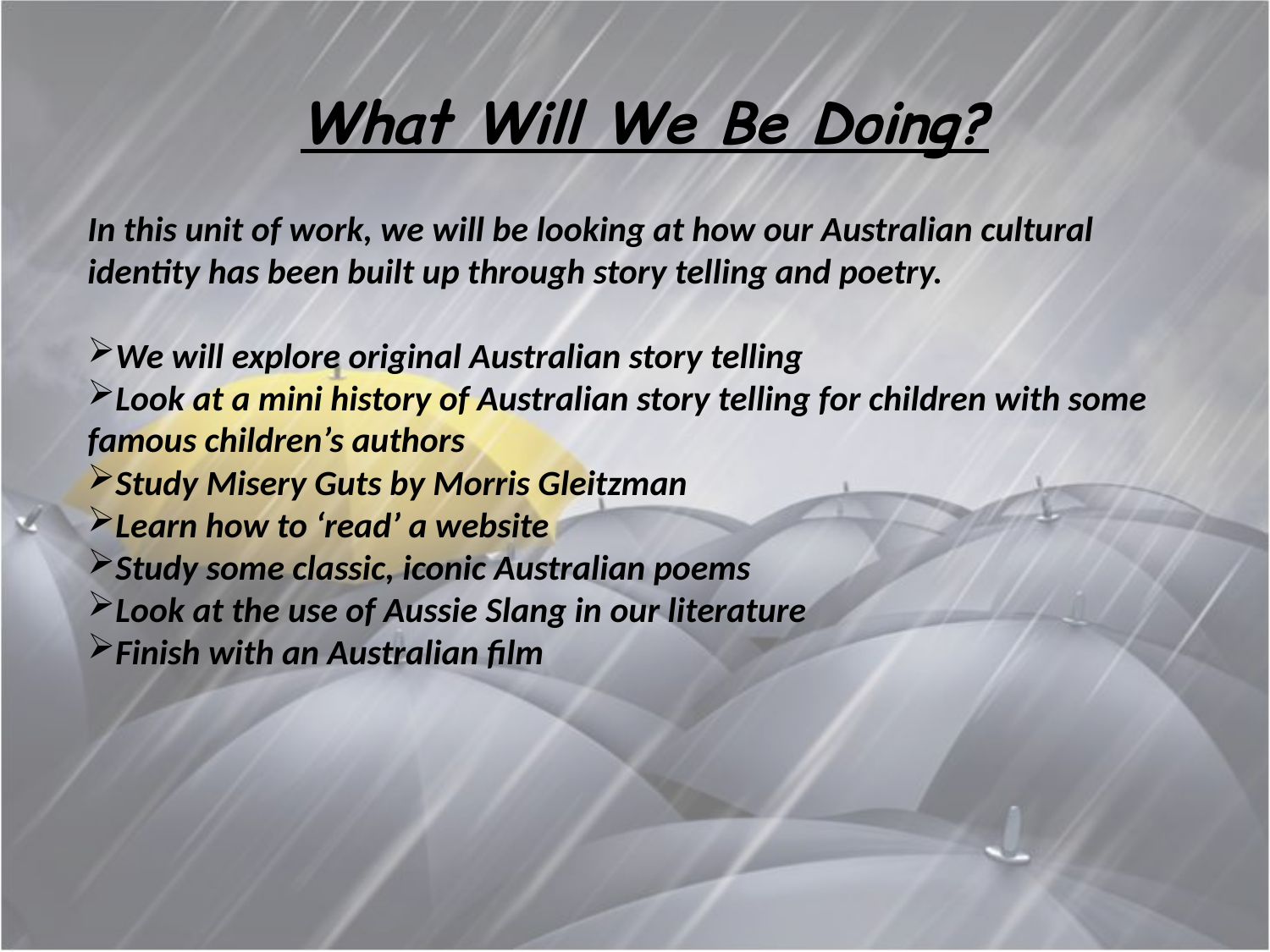

# What Will We Be Doing?

In this unit of work, we will be looking at how our Australian cultural identity has been built up through story telling and poetry.

We will explore original Australian story telling
Look at a mini history of Australian story telling for children with some famous children’s authors
Study Misery Guts by Morris Gleitzman
Learn how to ‘read’ a website
Study some classic, iconic Australian poems
Look at the use of Aussie Slang in our literature
Finish with an Australian film